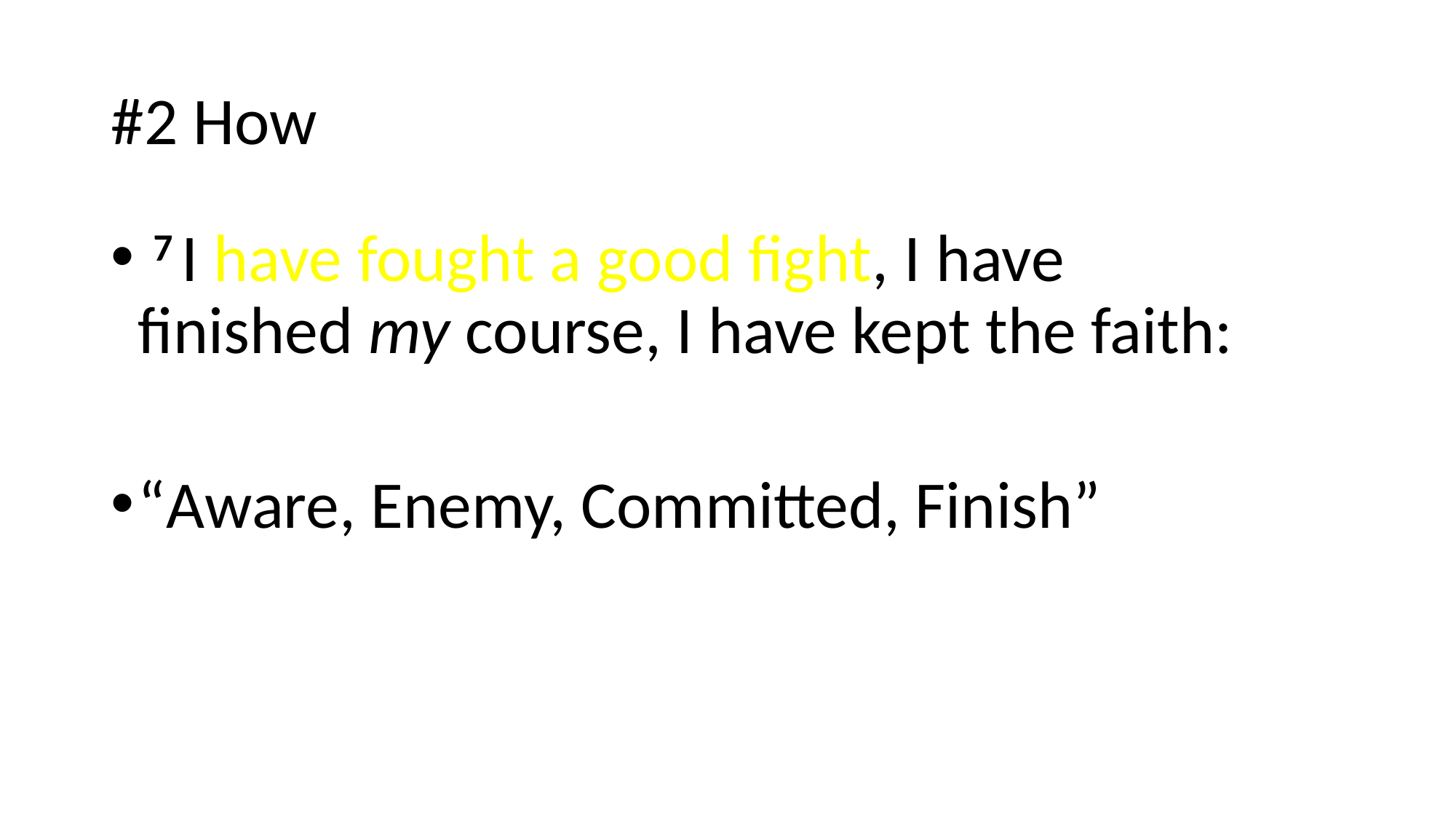

# #2 How
 7 I have fought a good fight, I have finished my course, I have kept the faith:

“Aware, Enemy, Committed, Finish”